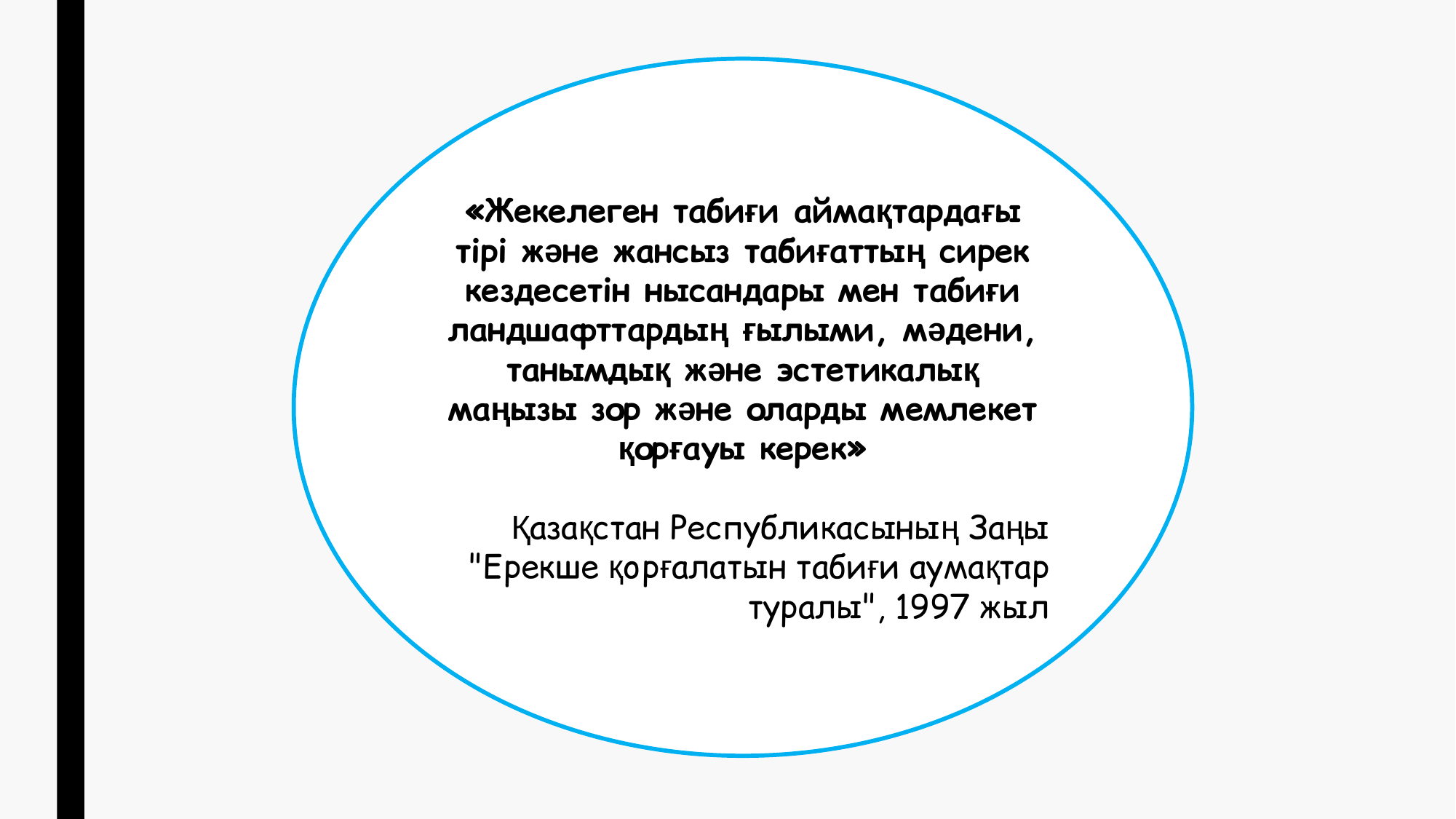

«Жекелеген табиғи аймақтардағы тірі және жансыз табиғаттың сирек кездесетін нысандары мен табиғи ландшафттардың ғылыми, мәдени, танымдық және эстетикалық маңызы зор және оларды мемлекет қорғауы керек»

 Қазақстан Республикасының Заңы "Ерекше қорғалатын табиғи аумақтар туралы", 1997 жыл